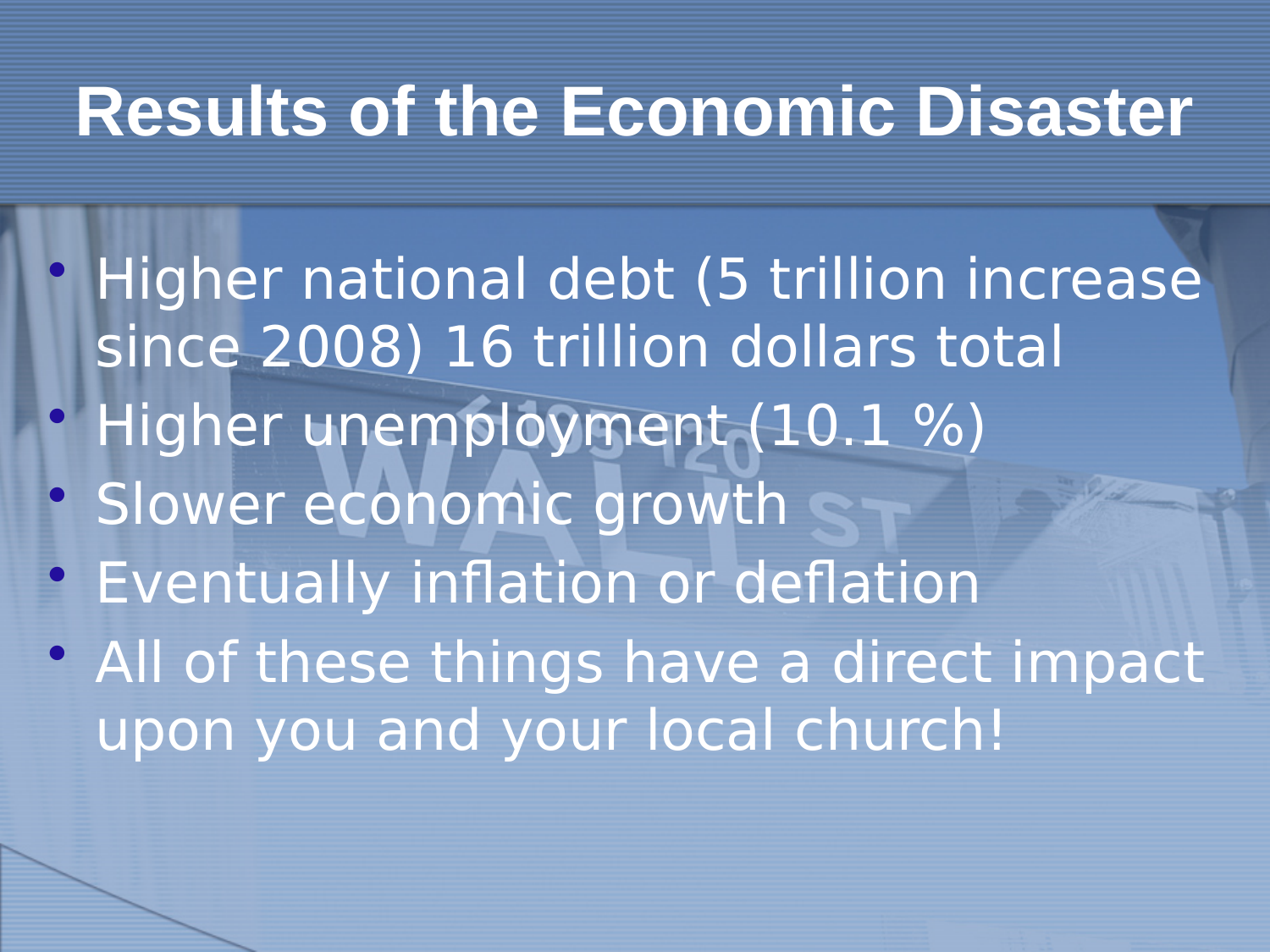

# Results of the Economic Disaster
Higher national debt (5 trillion increase since 2008) 16 trillion dollars total
Higher unemployment (10.1 %)
Slower economic growth
Eventually inflation or deflation
All of these things have a direct impact upon you and your local church!